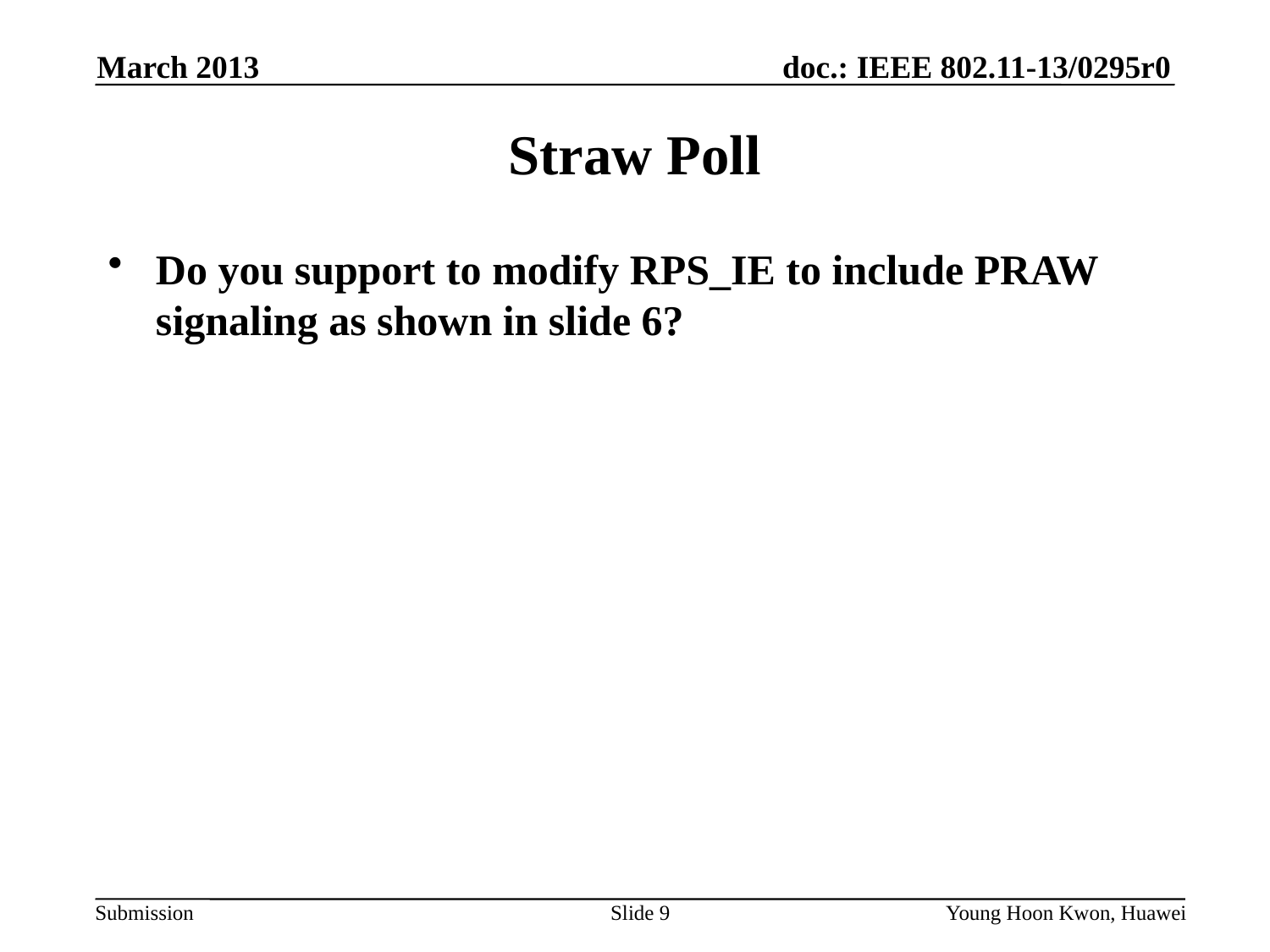

March 2013
# Straw Poll
Do you support to modify RPS_IE to include PRAW signaling as shown in slide 6?

Slide 9
Young Hoon Kwon, Huawei